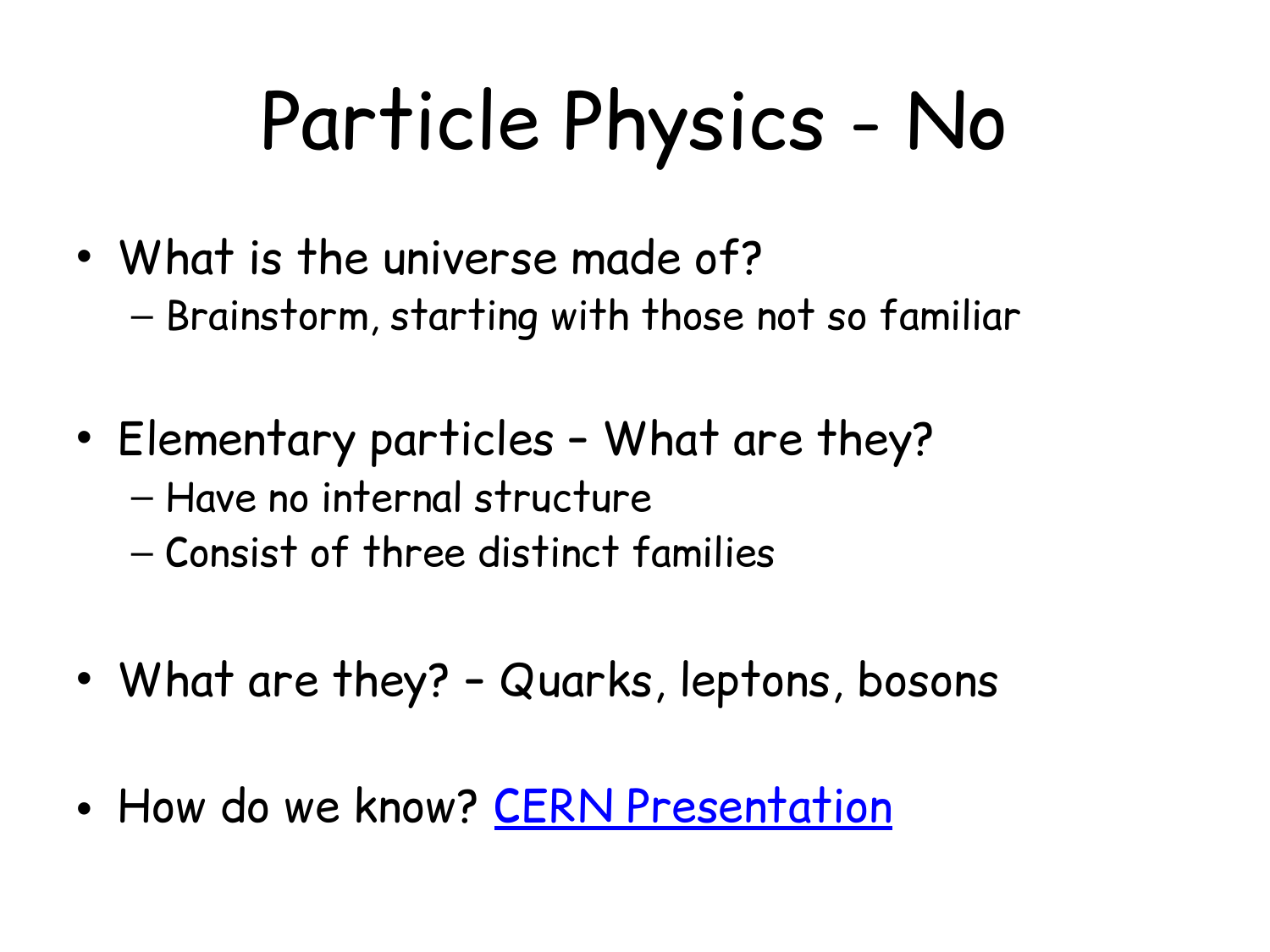

# Particle Physics - No
What is the universe made of?
Brainstorm, starting with those not so familiar

Elementary particles – What are they?
Have no internal structure
Consist of three distinct families

What are they? – Quarks, leptons, bosons

How do we know? CERN Presentation